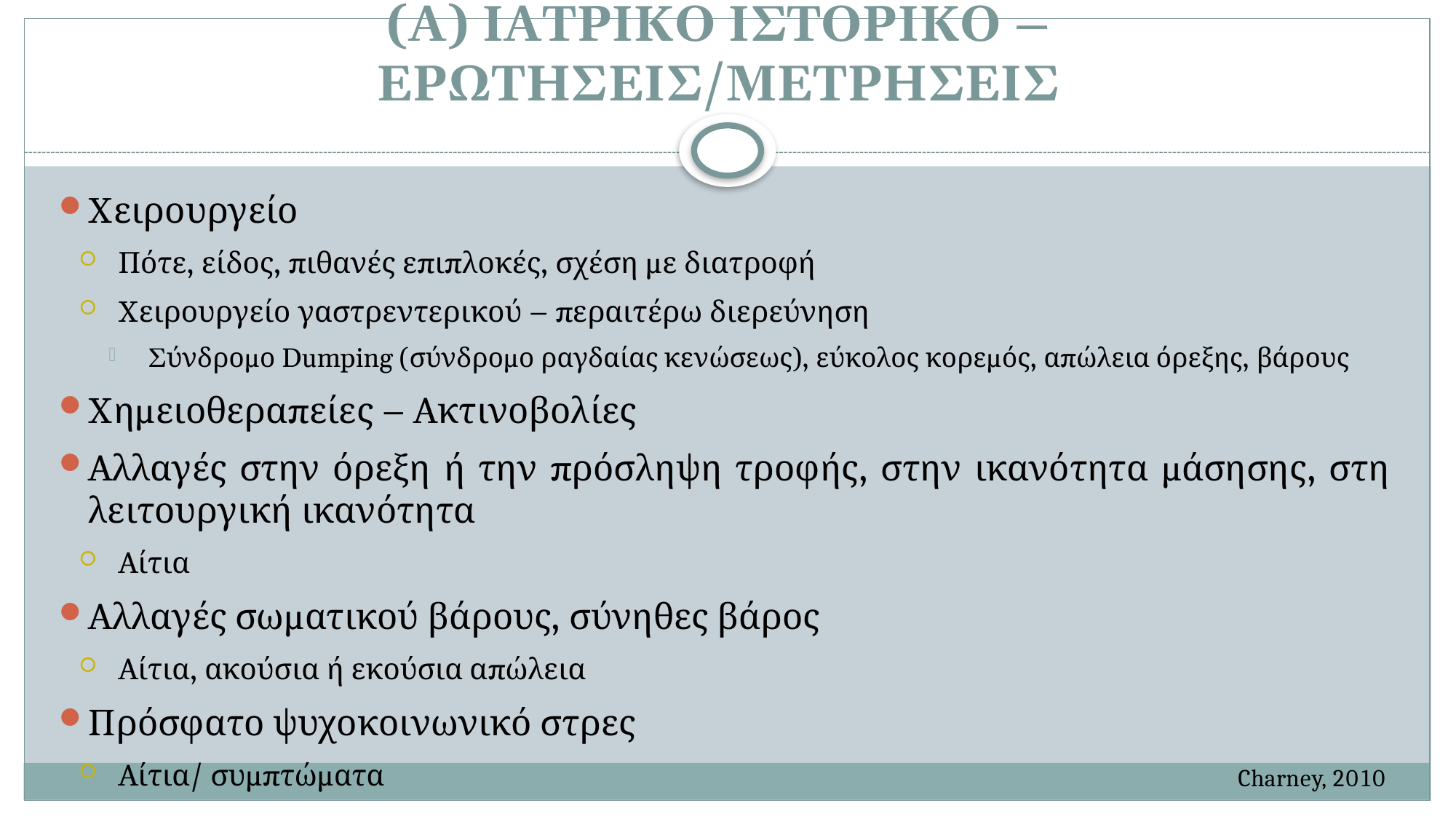

# (Α) ΙΑΤΡΙΚΟ ΙΣΤΟΡΙΚΟ – ΕΡΩΤΗΣΕΙΣ/ΜΕΤΡΗΣΕΙΣ
Χειρουργείο
Πότε, είδος, πιθανές επιπλοκές, σχέση με διατροφή
Χειρουργείο γαστρεντερικού – περαιτέρω διερεύνηση
Σύνδρομο Dumping (σύνδρομο ραγδαίας κενώσεως), εύκολος κορεμός, απώλεια όρεξης, βάρους
Χημειοθεραπείες – Ακτινοβολίες
Αλλαγές στην όρεξη ή την πρόσληψη τροφής, στην ικανότητα μάσησης, στη λειτουργική ικανότητα
Αίτια
Αλλαγές σωματικού βάρους, σύνηθες βάρος
Αίτια, ακούσια ή εκούσια απώλεια
Πρόσφατο ψυχοκοινωνικό στρες
Αίτια/ συμπτώματα

Charney, 2010